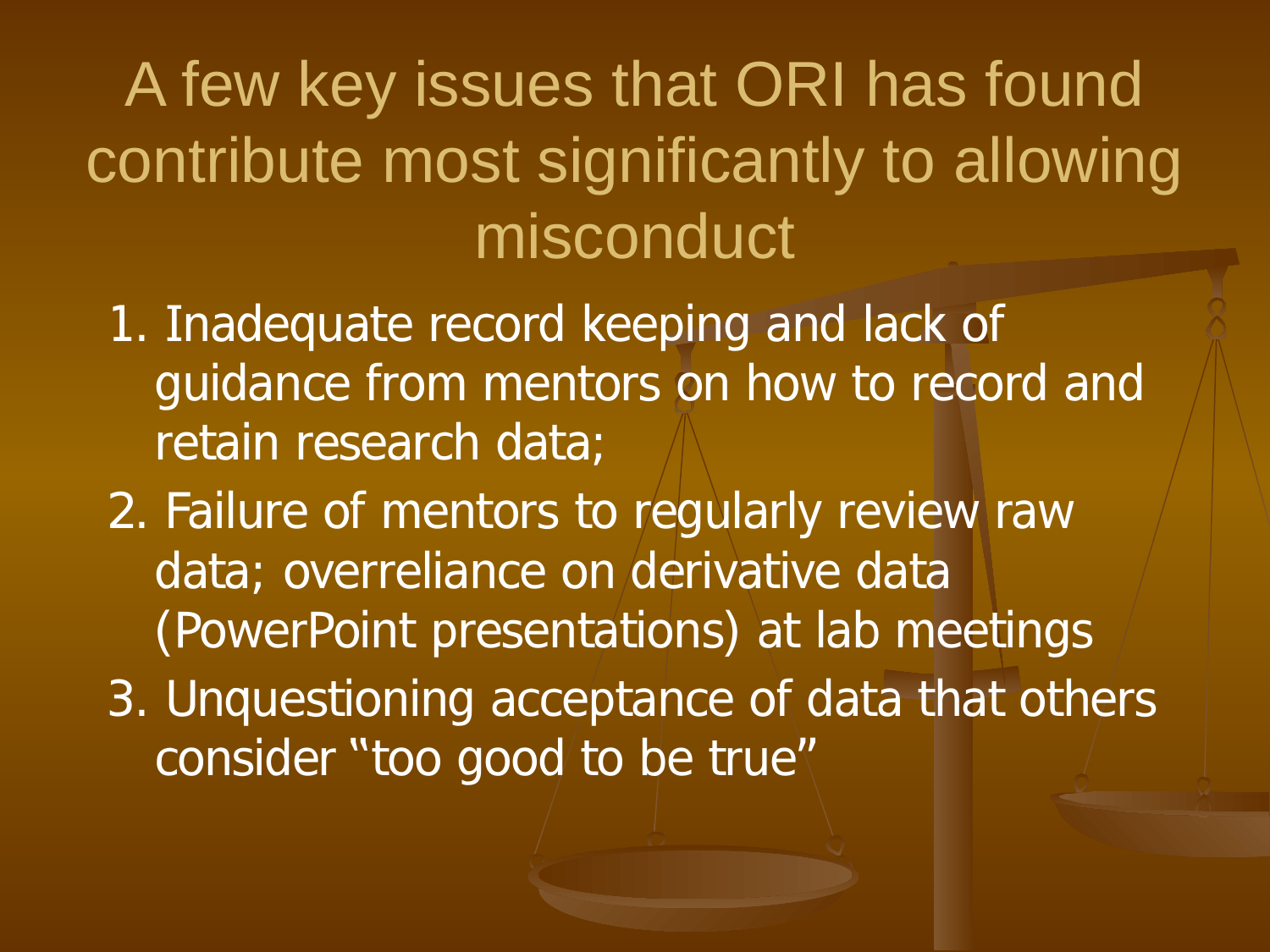

# A few key issues that ORI has found contribute most significantly to allowing misconduct
1. Inadequate record keeping and lack of guidance from mentors on how to record and retain research data;
2. Failure of mentors to regularly review raw data; overreliance on derivative data (PowerPoint presentations) at lab meetings
3. Unquestioning acceptance of data that others consider “too good to be true”